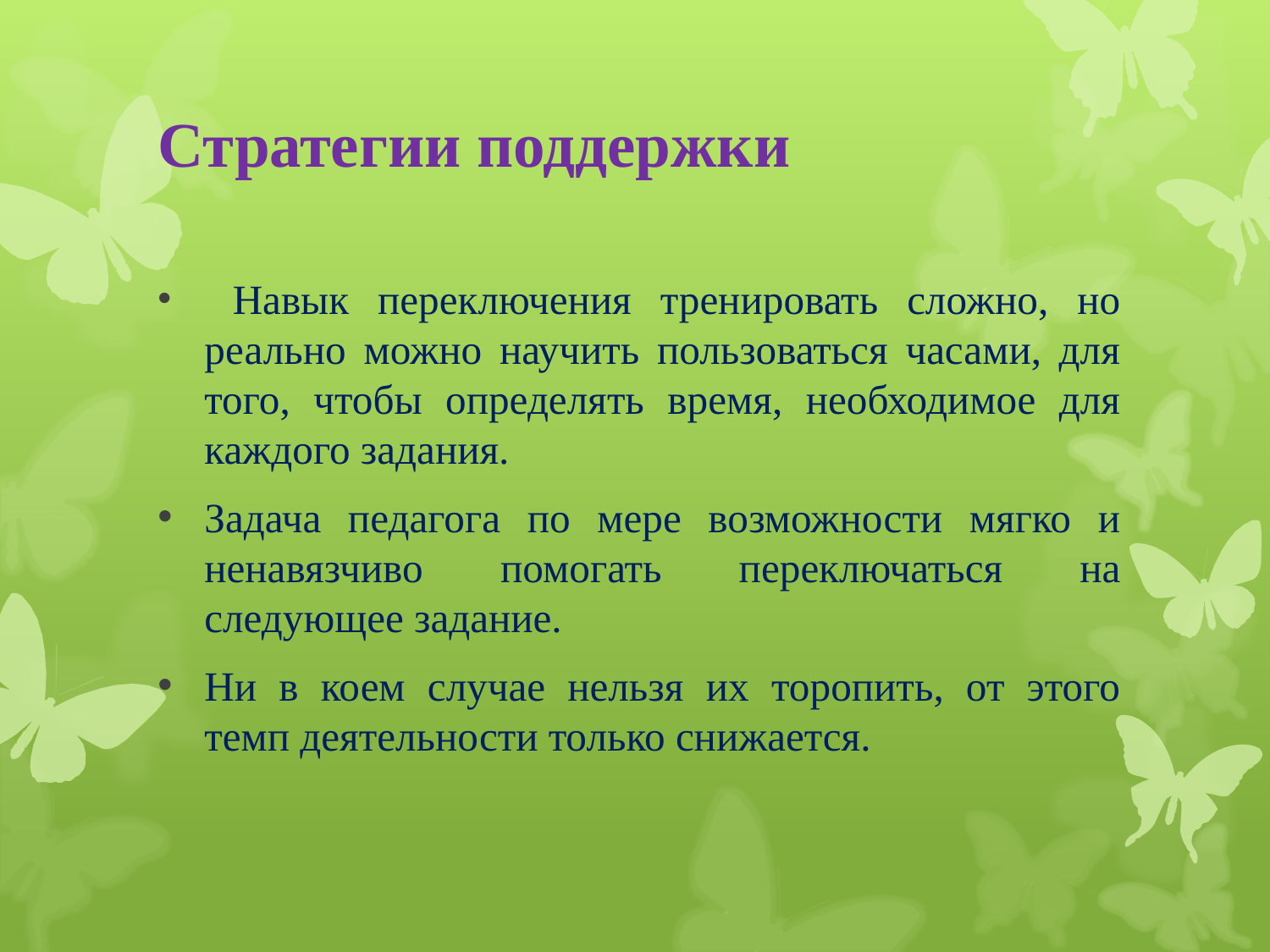

# Стратегии поддержки
 Навык переключения тренировать сложно, но реально можно научить пользоваться часами, для того, чтобы определять время, необходимое для каждого задания.
Задача педагога по мере возможности мягко и ненавязчиво помогать переключаться на следующее задание.
Ни в коем случае нельзя их торопить, от этого темп деятельности только снижается.